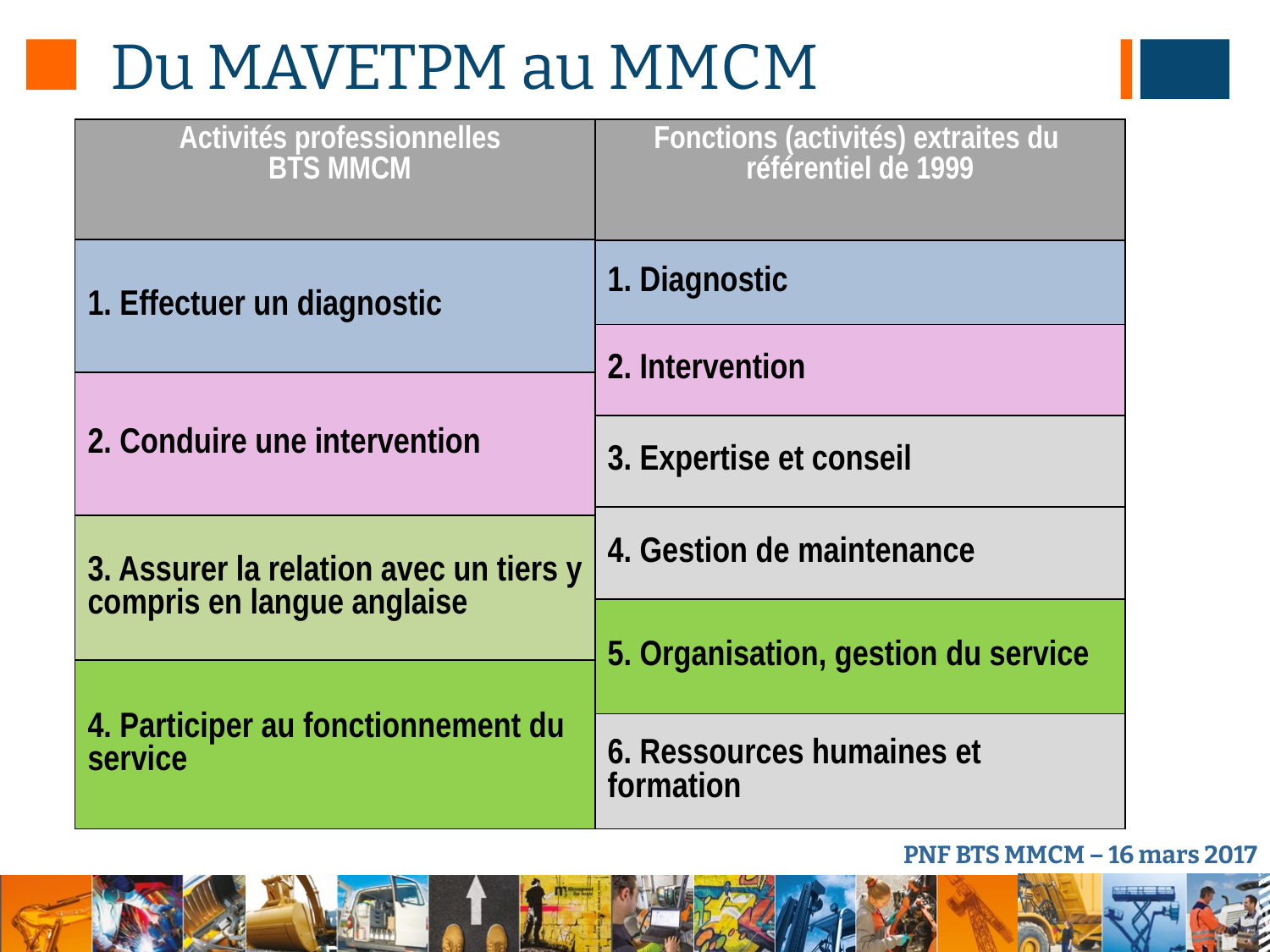

# Du MAVETPM au MMCM
| Activités professionnelles BTS MMCM |
| --- |
| 1. Effectuer un diagnostic |
| 2. Conduire une intervention |
| 3. Assurer la relation avec un tiers y compris en langue anglaise |
| 4. Participer au fonctionnement du service |
| Fonctions (activités) extraites du référentiel de 1999 |
| --- |
| 1. Diagnostic |
| 2. Intervention |
| 3. Expertise et conseil |
| 4. Gestion de maintenance |
| 5. Organisation, gestion du service |
| 6. Ressources humaines et formation |